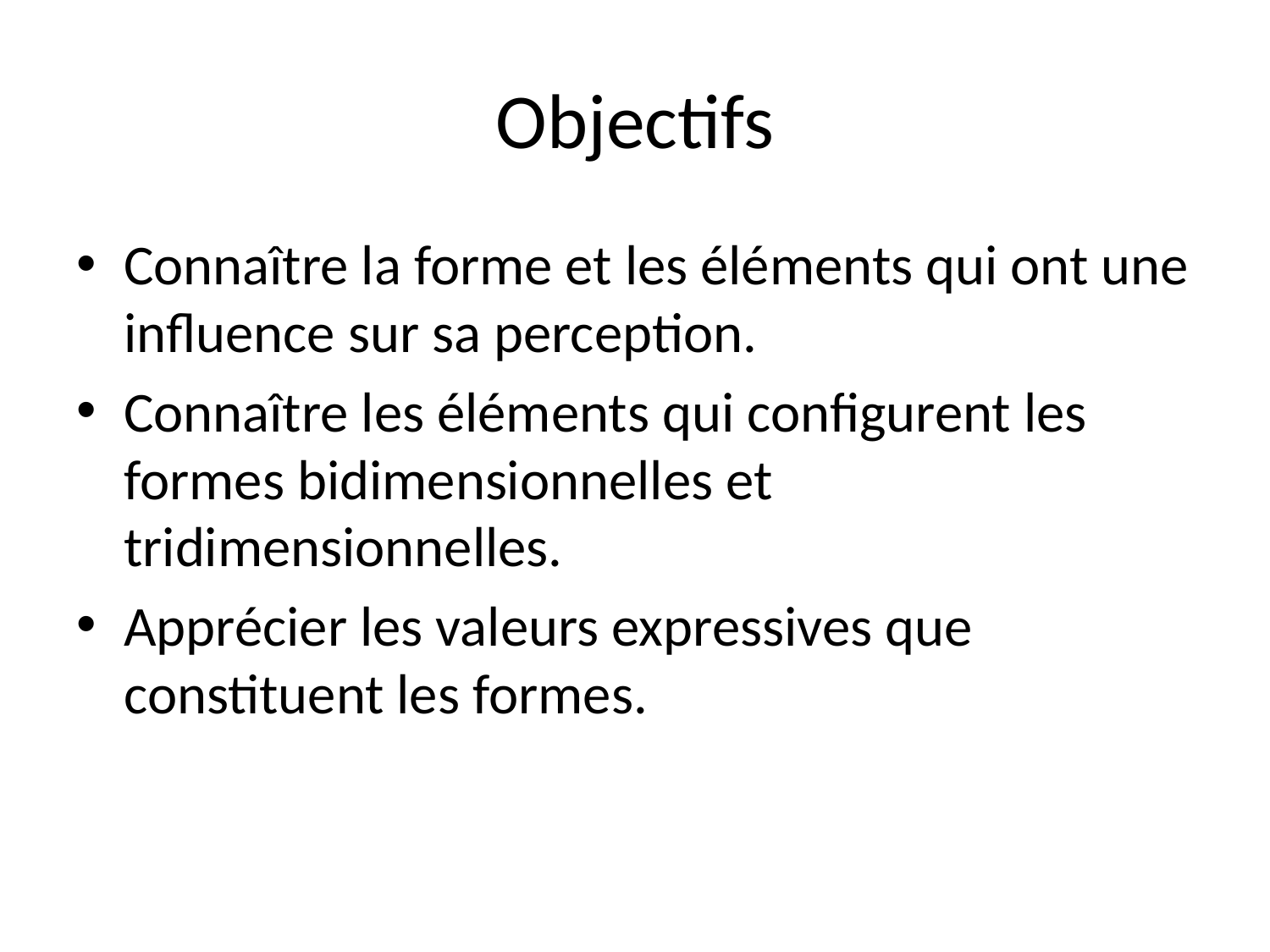

# Objectifs
Connaître la forme et les éléments qui ont une influence sur sa perception.
Connaître les éléments qui configurent les formes bidimensionnelles et tridimensionnelles.
Apprécier les valeurs expressives que constituent les formes.